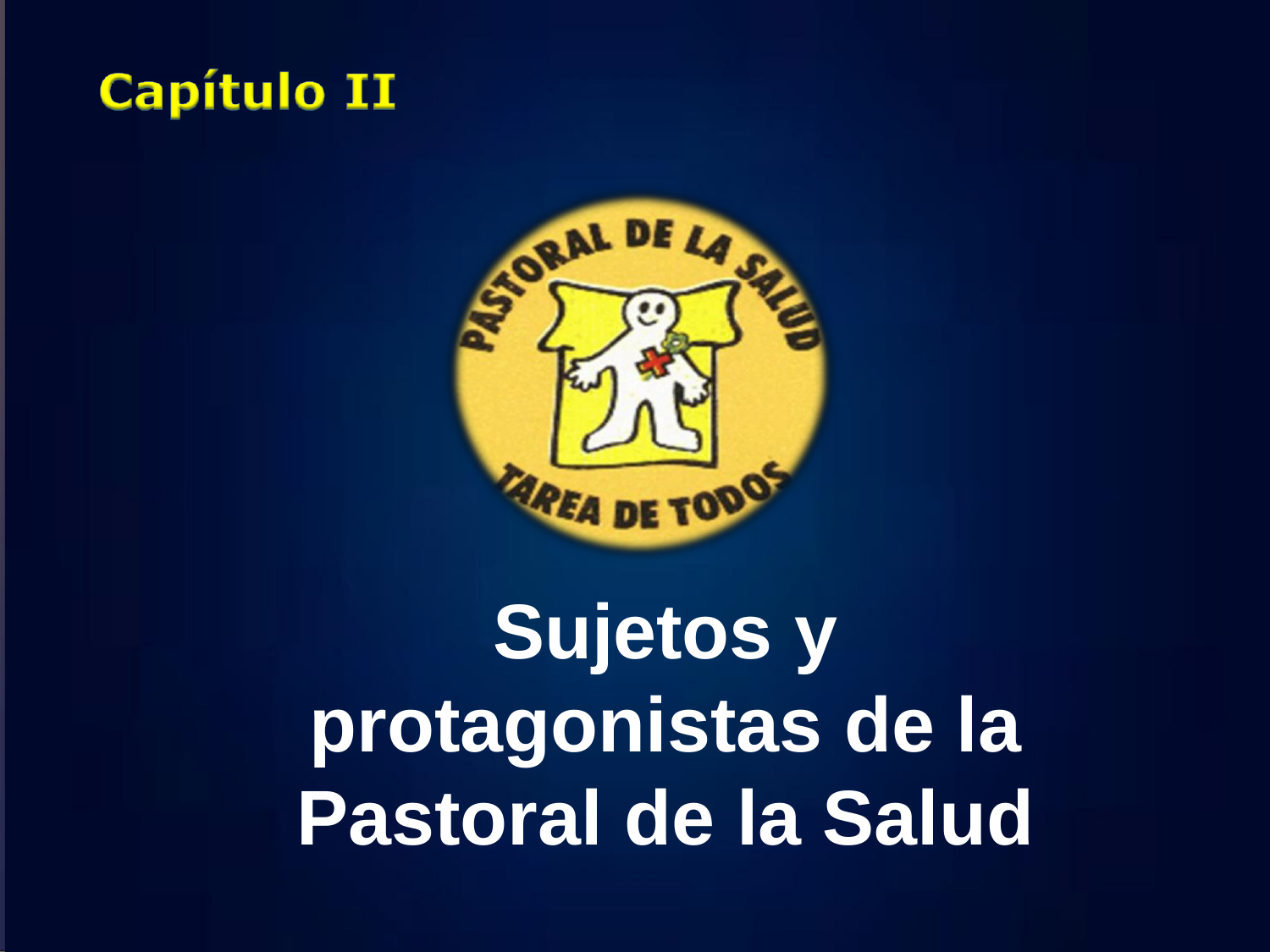

Sujetos y protagonistas de la Pastoral de la Salud